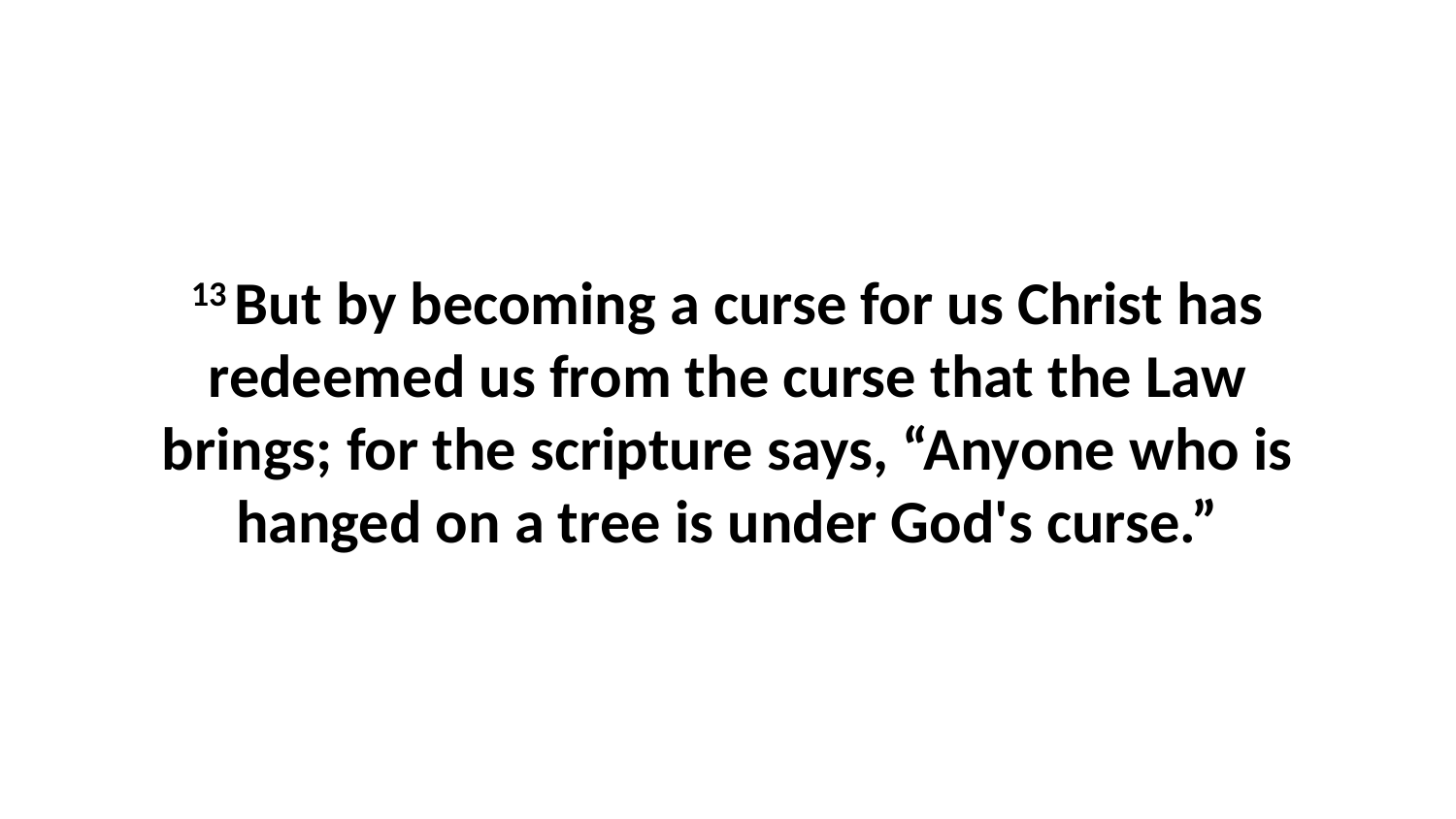

13 But by becoming a curse for us Christ has redeemed us from the curse that the Law brings; for the scripture says, “Anyone who is hanged on a tree is under God's curse.”